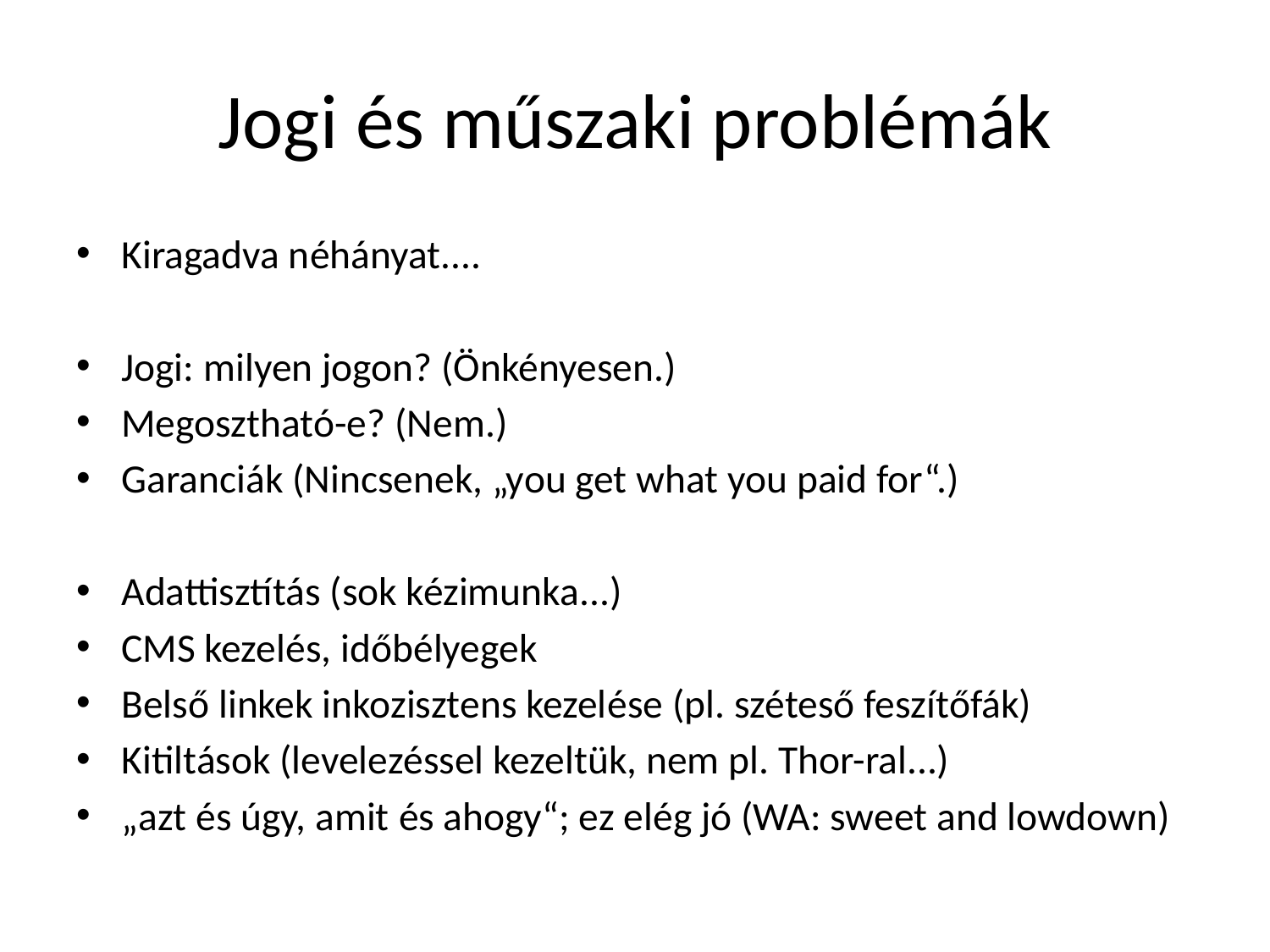

# Jogi és műszaki problémák
Kiragadva néhányat....

Jogi: milyen jogon? (Önkényesen.)
Megosztható-e? (Nem.)
Garanciák (Nincsenek, „you get what you paid for“.)

Adattisztítás (sok kézimunka...)
CMS kezelés, időbélyegek
Belső linkek inkozisztens kezelése (pl. széteső feszítőfák)
Kitiltások (levelezéssel kezeltük, nem pl. Thor-ral...)
„azt és úgy, amit és ahogy“; ez elég jó (WA: sweet and lowdown)